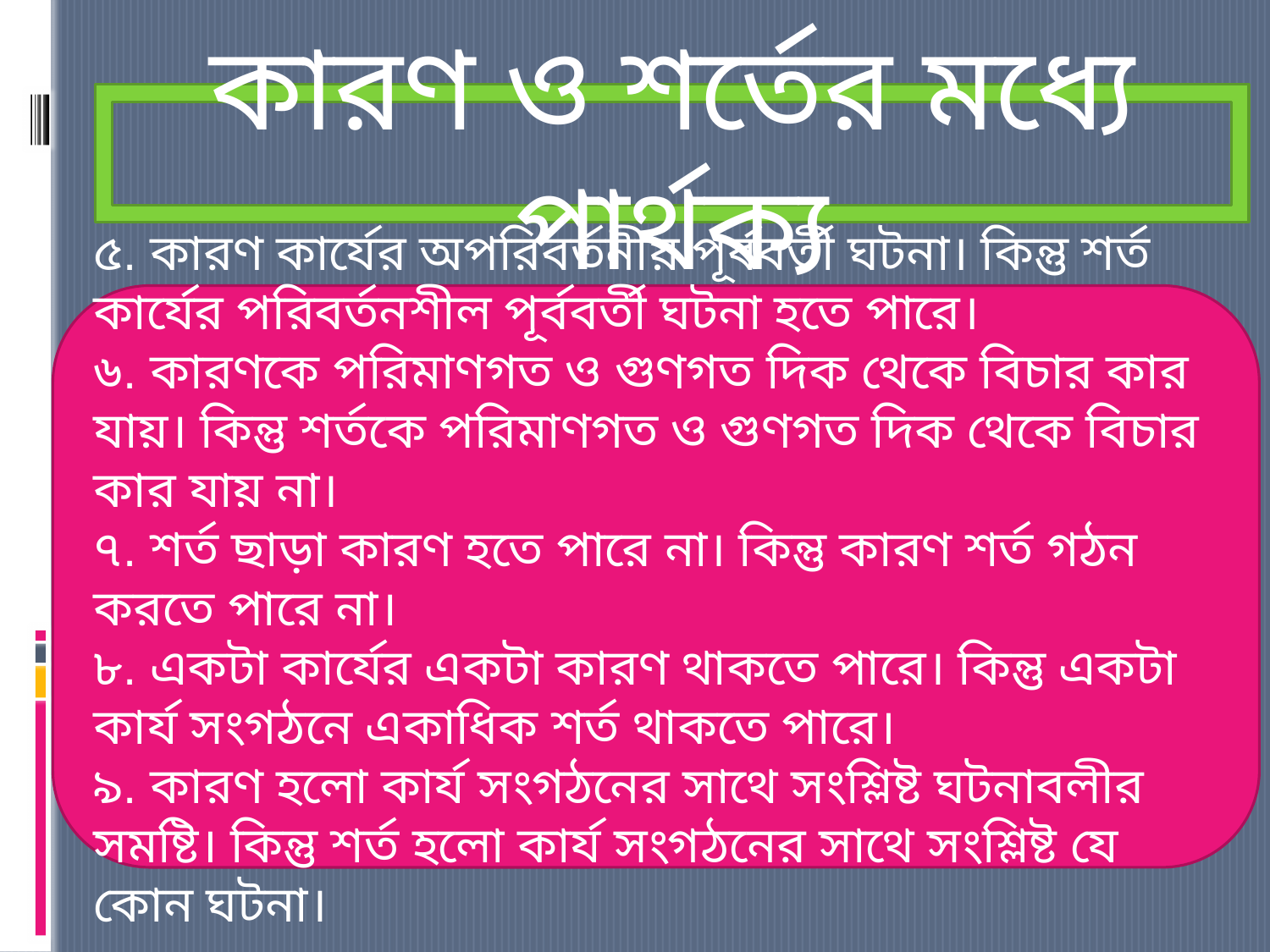

কারণ ও শর্তের মধ্যে পার্থক্য
৫. কারণ কার্যের অপরিবর্তনীয় পূর্ববর্তী ঘটনা। কিন্তু শর্ত কার্যের পরিবর্তনশীল পূর্ববর্তী ঘটনা হতে পারে।
৬. কারণকে পরিমাণগত ও গুণগত দিক থেকে বিচার কার যায়। কিন্তু শর্তকে পরিমাণগত ও গুণগত দিক থেকে বিচার কার যায় না।
৭. শর্ত ছাড়া কারণ হতে পারে না। কিন্তু কারণ শর্ত গঠন করতে পারে না।
৮. একটা কার্যের একটা কারণ থাকতে পারে। কিন্তু একটা কার্য সংগঠনে একাধিক শর্ত থাকতে পারে।
৯. কারণ হলো কার্য সংগঠনের সাথে সংশ্লিষ্ট ঘটনাবলীর সমষ্টি। কিন্তু শর্ত হলো কার্য সংগঠনের সাথে সংশ্লিষ্ট যে কোন ঘটনা।